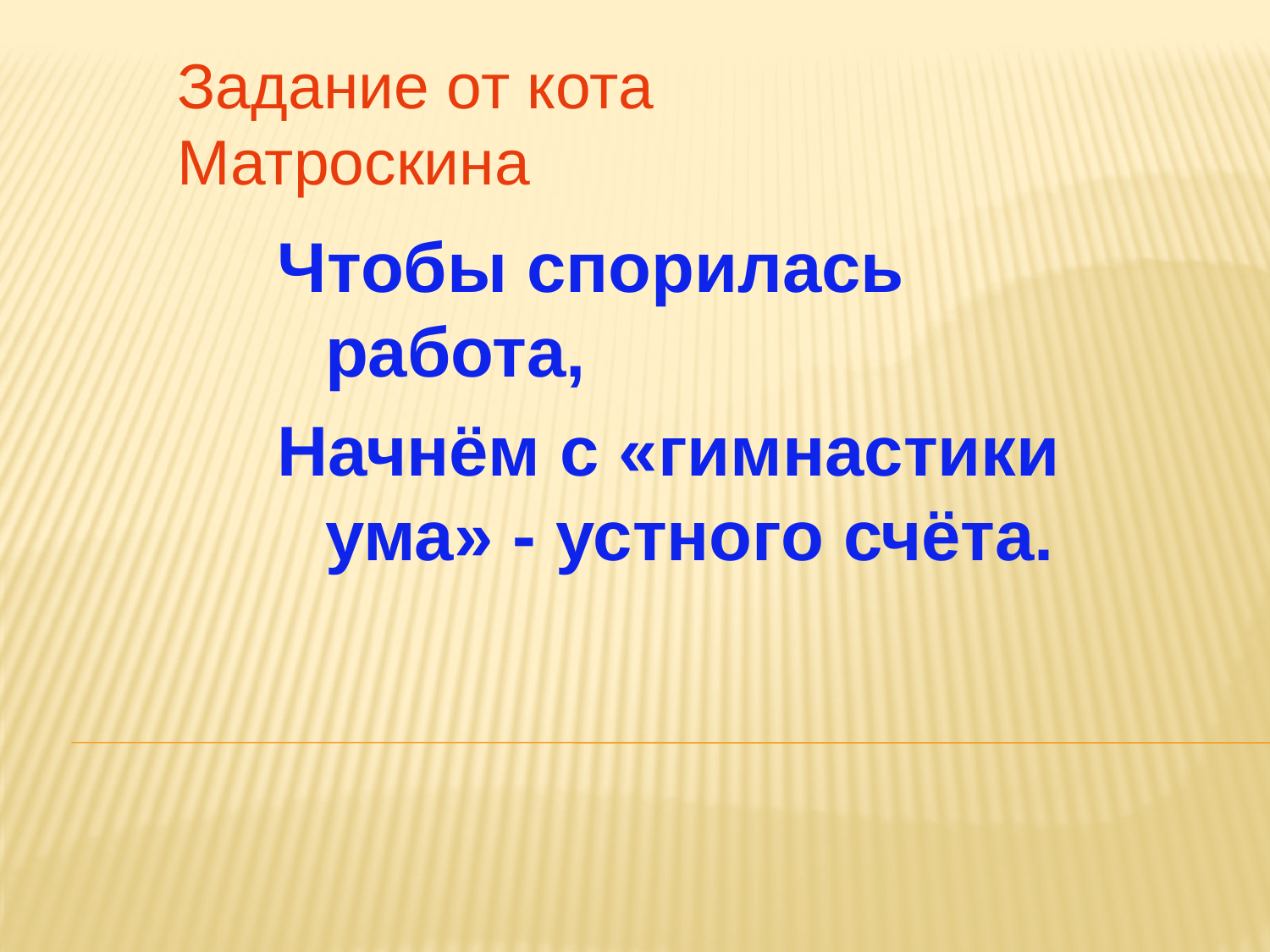

Задание от кота Матроскина
Чтобы спорилась работа,
Начнём с «гимнастики ума» - устного счёта.